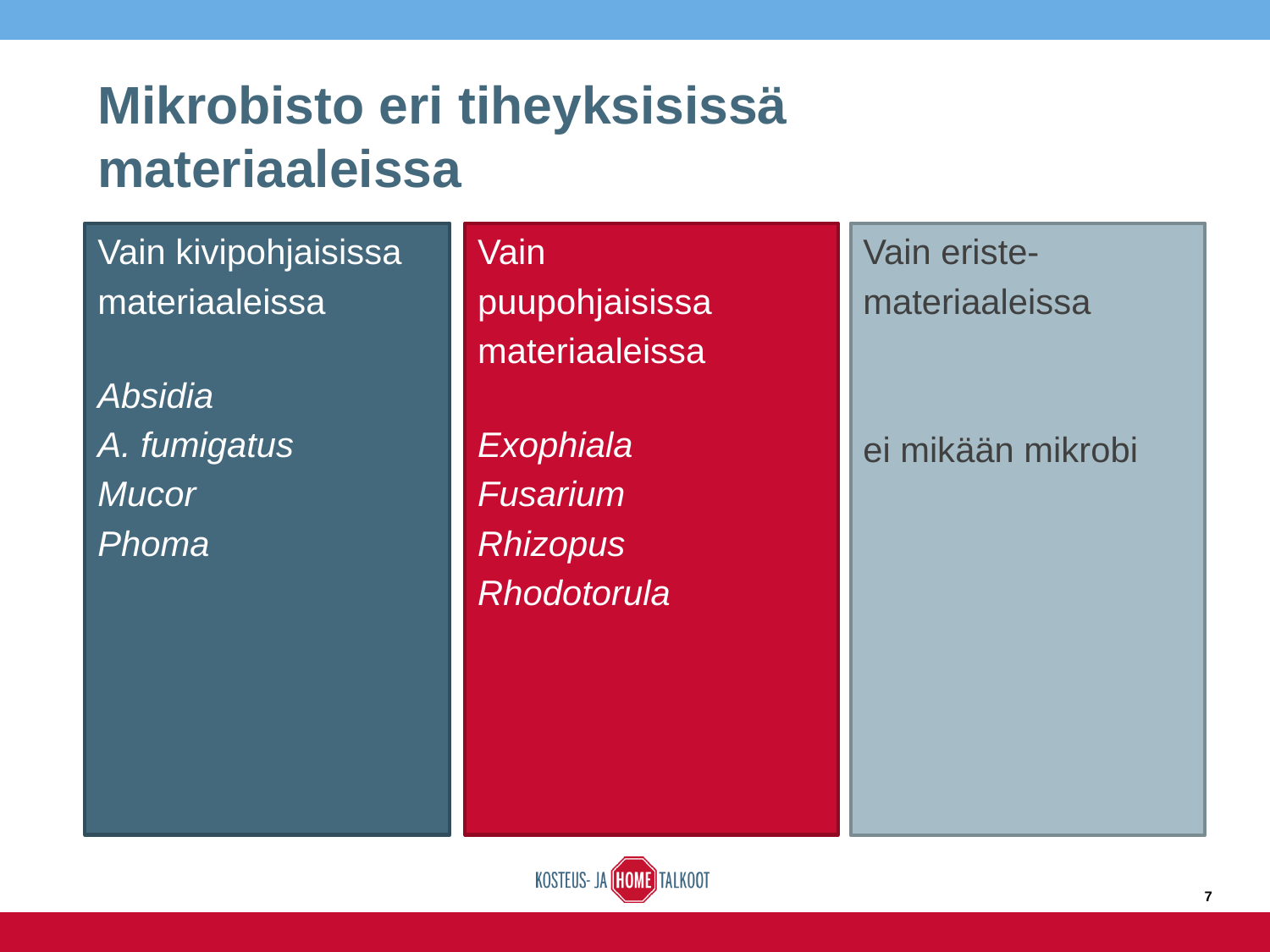

# Mikrobisto eri tiheyksisissä materiaaleissa
Vain kivipohjaisissa
materiaaleissa

Absidia
A. fumigatus
Mucor
Phoma
Vain
puupohjaisissa
materiaaleissa

Exophiala
Fusarium
Rhizopus
Rhodotorula
Vain eriste-
materiaaleissa

ei mikään mikrobi

7